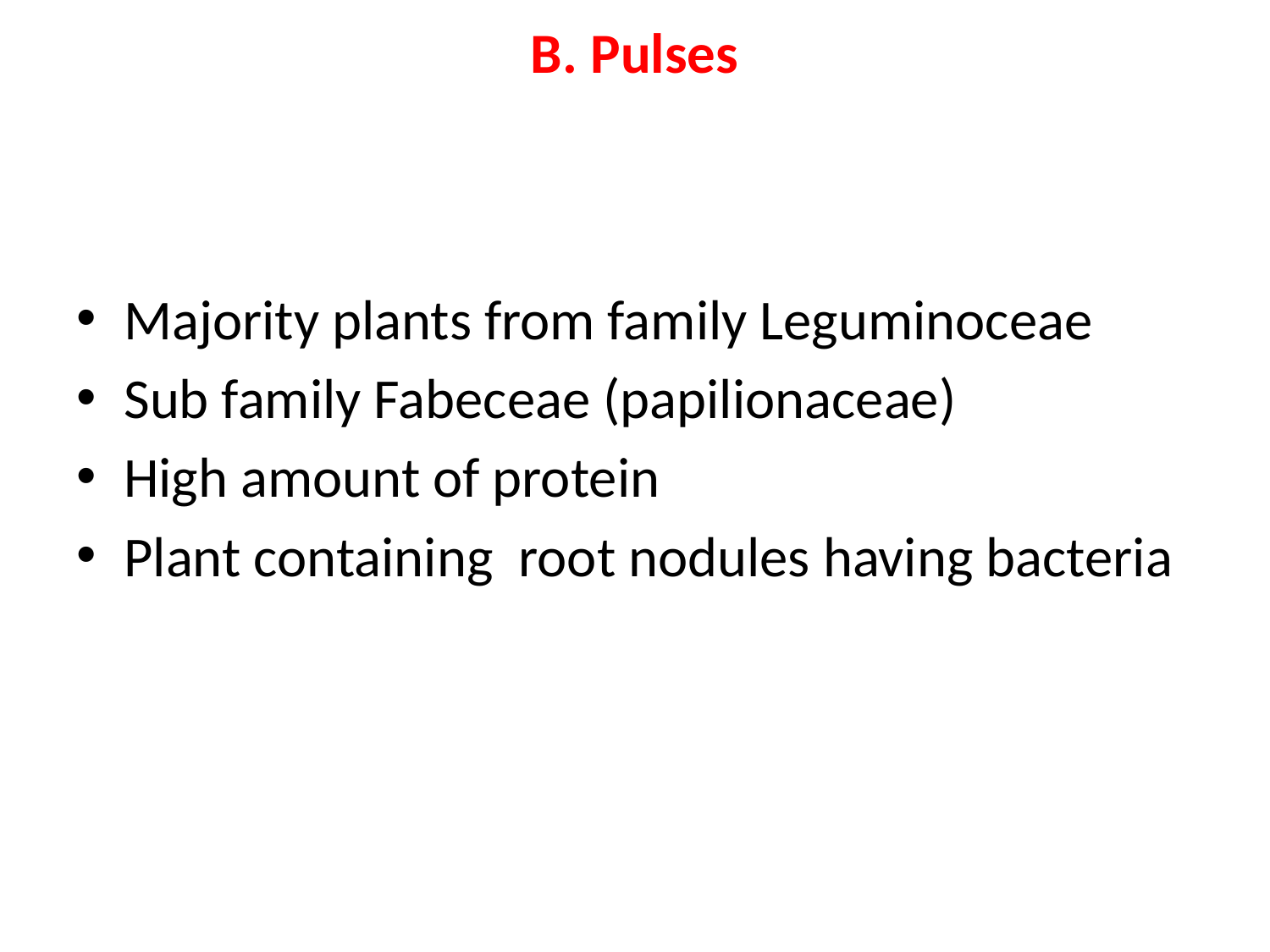

# B. Pulses

Majority plants from family Leguminoceae
Sub family Fabeceae (papilionaceae)
High amount of protein
Plant containing  root nodules having bacteria